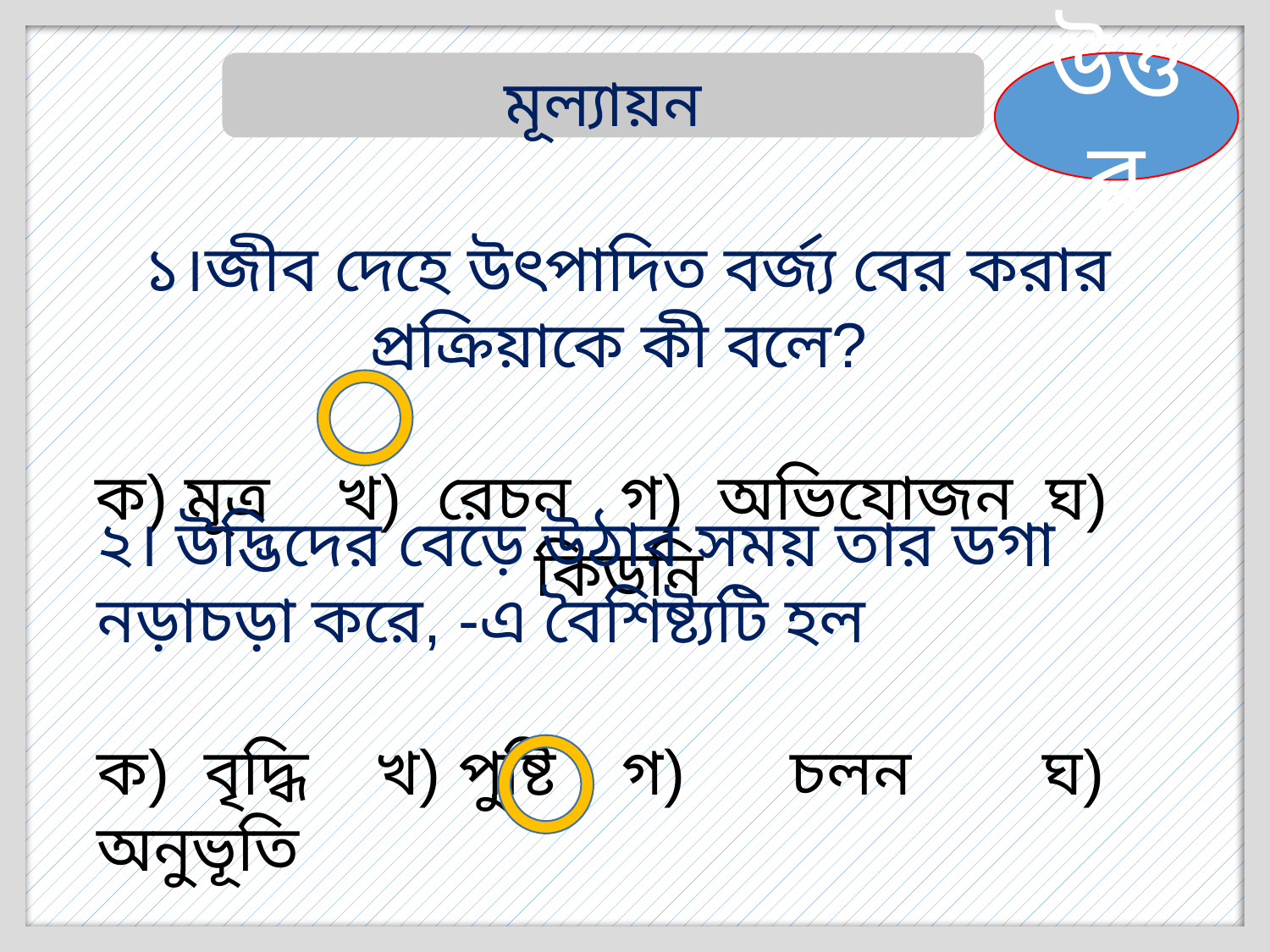

মূল্যায়ন
উত্তর
 ১।জীব দেহে উৎপাদিত বর্জ্য বের করার প্রক্রিয়াকে কী বলে?

ক) মূত্র    খ)  রেচন   গ)  অভিযোজন  ঘ)   কিডনি

২। উদ্ভিদের বেড়ে উঠার সময় তার ডগা নড়াচড়া করে, -এ বৈশিষ্ট্যটি হল

ক)  বৃদ্ধি    খ) পুষ্টি    গ)      চলন        ঘ)    অনুভূতি